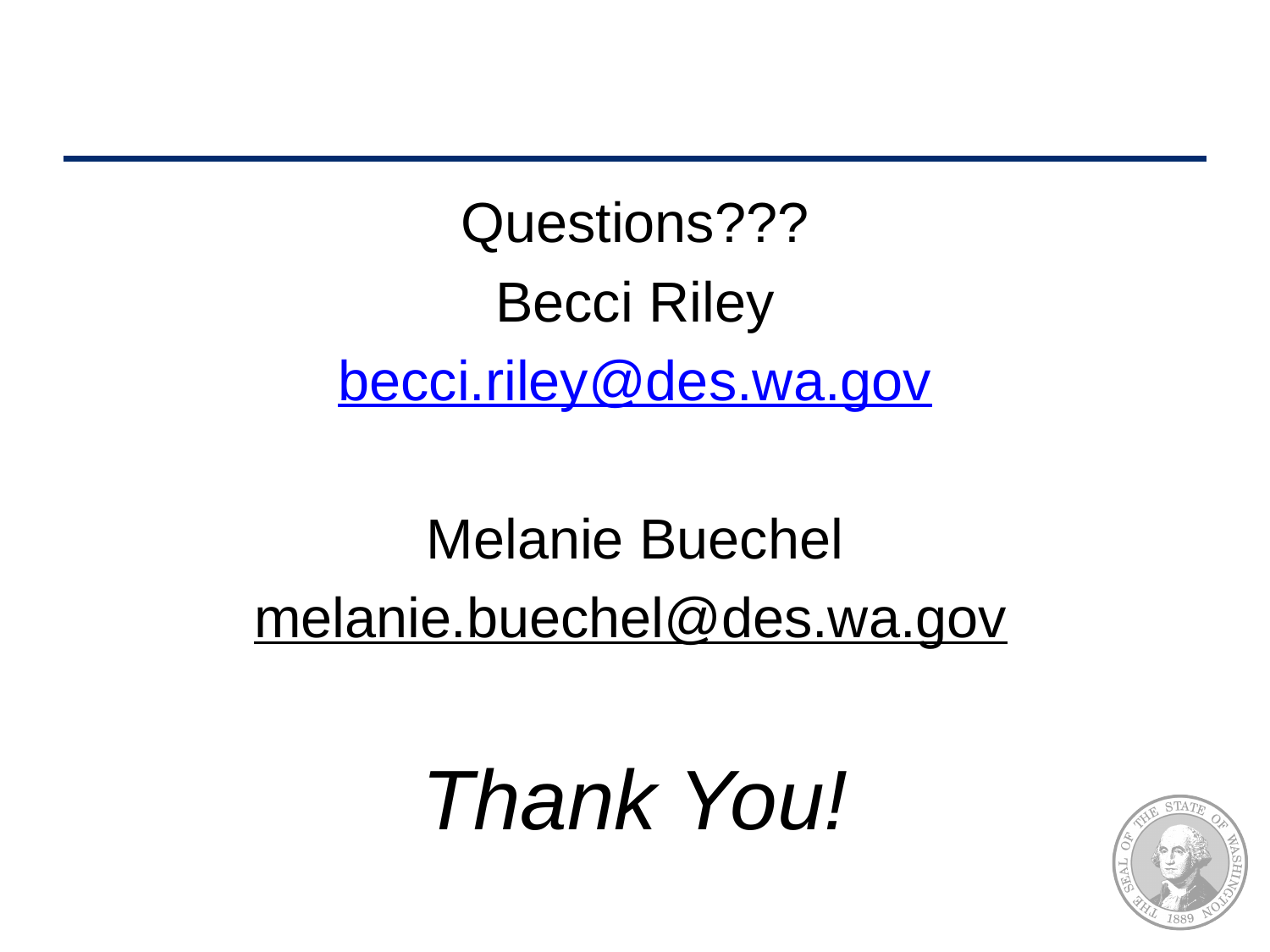

#
Questions???
Becci Riley
becci.riley@des.wa.gov

Melanie Buechel
melanie.buechel@des.wa.gov

Thank You!